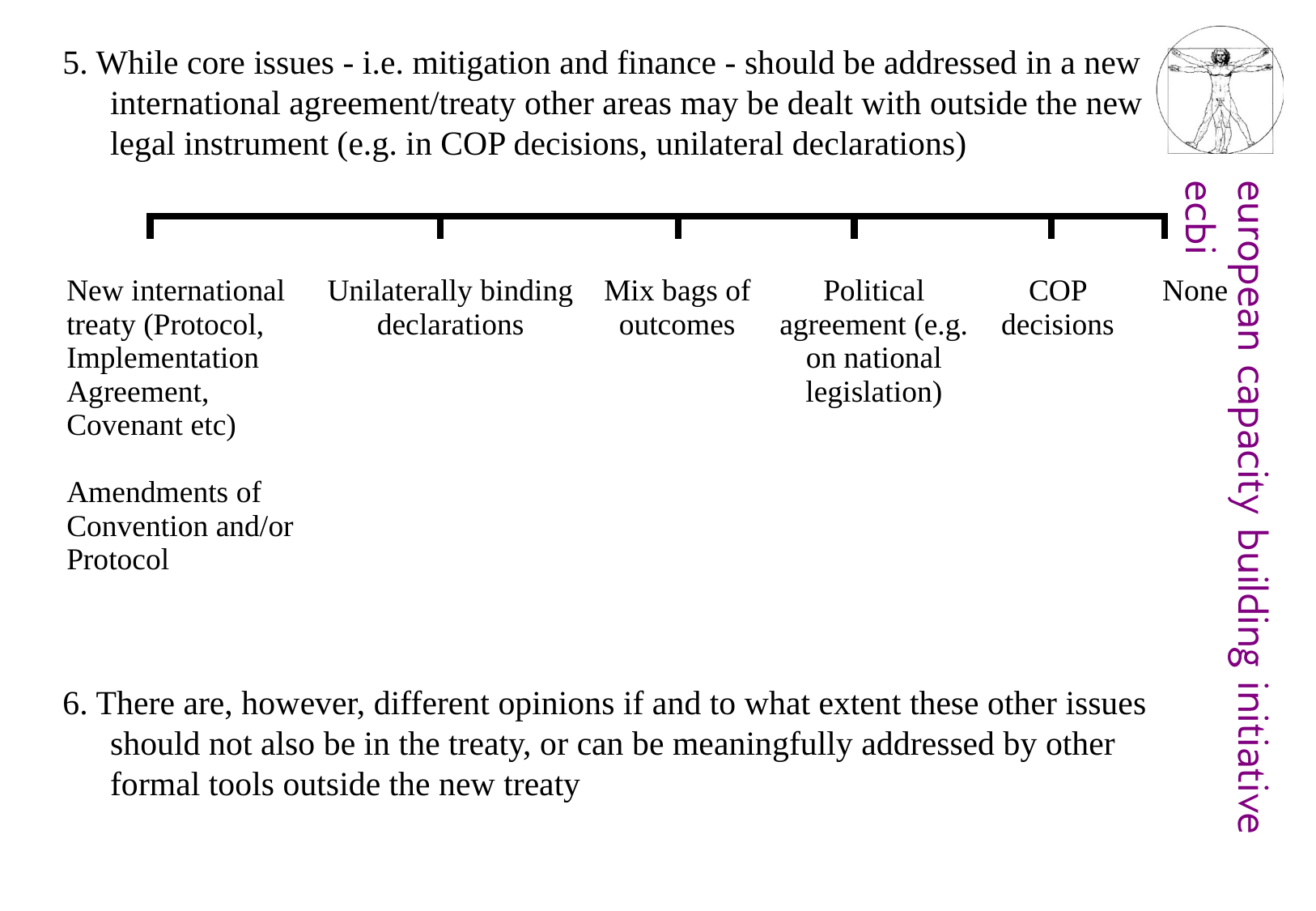

5. While core issues - i.e. mitigation and finance - should be addressed in a new international agreement/treaty other areas may be dealt with outside the new legal instrument (e.g. in COP decisions, unilateral declarations)
|  |  |  |  |  |
| --- | --- | --- | --- | --- |
| New international treaty (Protocol, Implementation Agreement, Covenant etc) Amendments of Convention and/or Protocol | Unilaterally binding declarations | Mix bags of outcomes | Political agreement (e.g. on national legislation) | COP decisions | None |
| --- | --- | --- | --- | --- | --- |
6. There are, however, different opinions if and to what extent these other issues should not also be in the treaty, or can be meaningfully addressed by other formal tools outside the new treaty